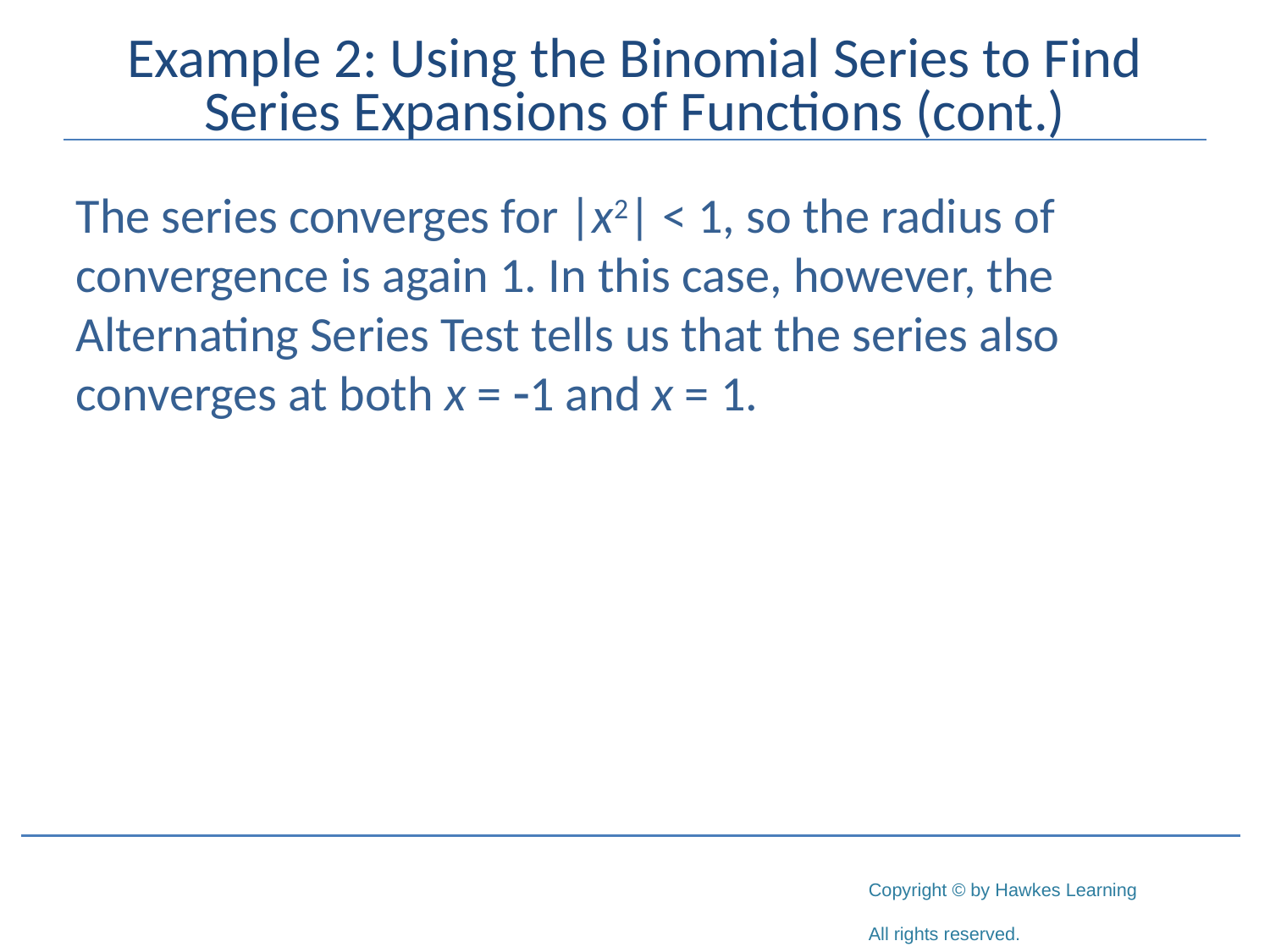

# Example 2: Using the Binomial Series to Find Series Expansions of Functions (cont.)
The series converges for |x2| < 1, so the radius of convergence is again 1. In this case, however, the Alternating Series Test tells us that the series also converges at both x = −1 and x = 1.